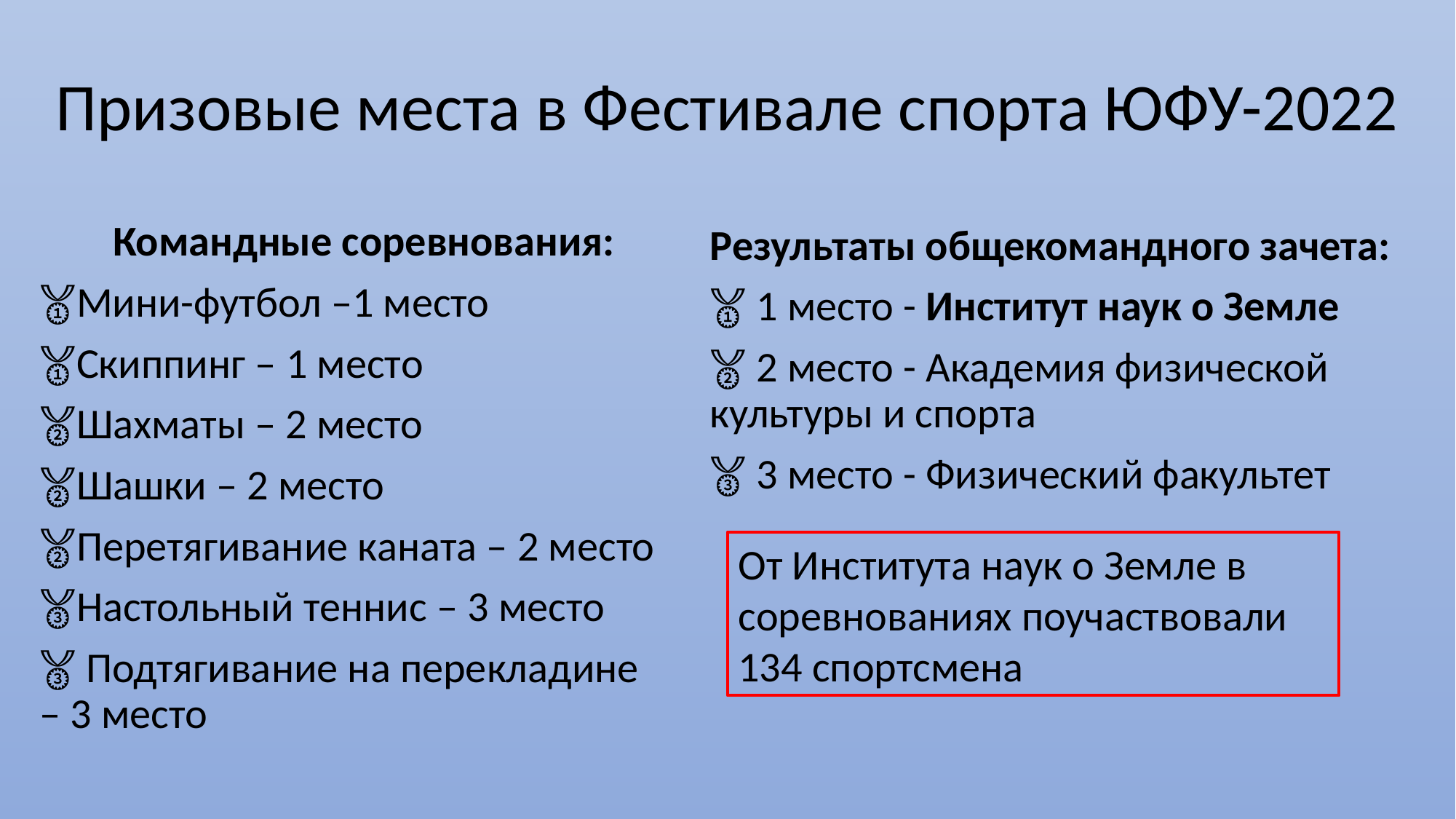

# Призовые места в Фестивале спорта ЮФУ-2022
Командные соревнования:
🥇Мини-футбол –1 место
🥇Скиппинг – 1 место
🥈Шахматы – 2 место
🥈Шашки – 2 место
🥈Перетягивание каната – 2 место
🥉Настольный теннис – 3 место
🥉 Подтягивание на перекладине     – 3 место
Результаты общекомандного зачета:
🥇 1 место - Институт наук о Земле
🥈 2 место - Академия физической культуры и спорта
🥉 3 место - Физический факультет
От Института наук о Земле в соревнованиях поучаствовали 134 спортсмена